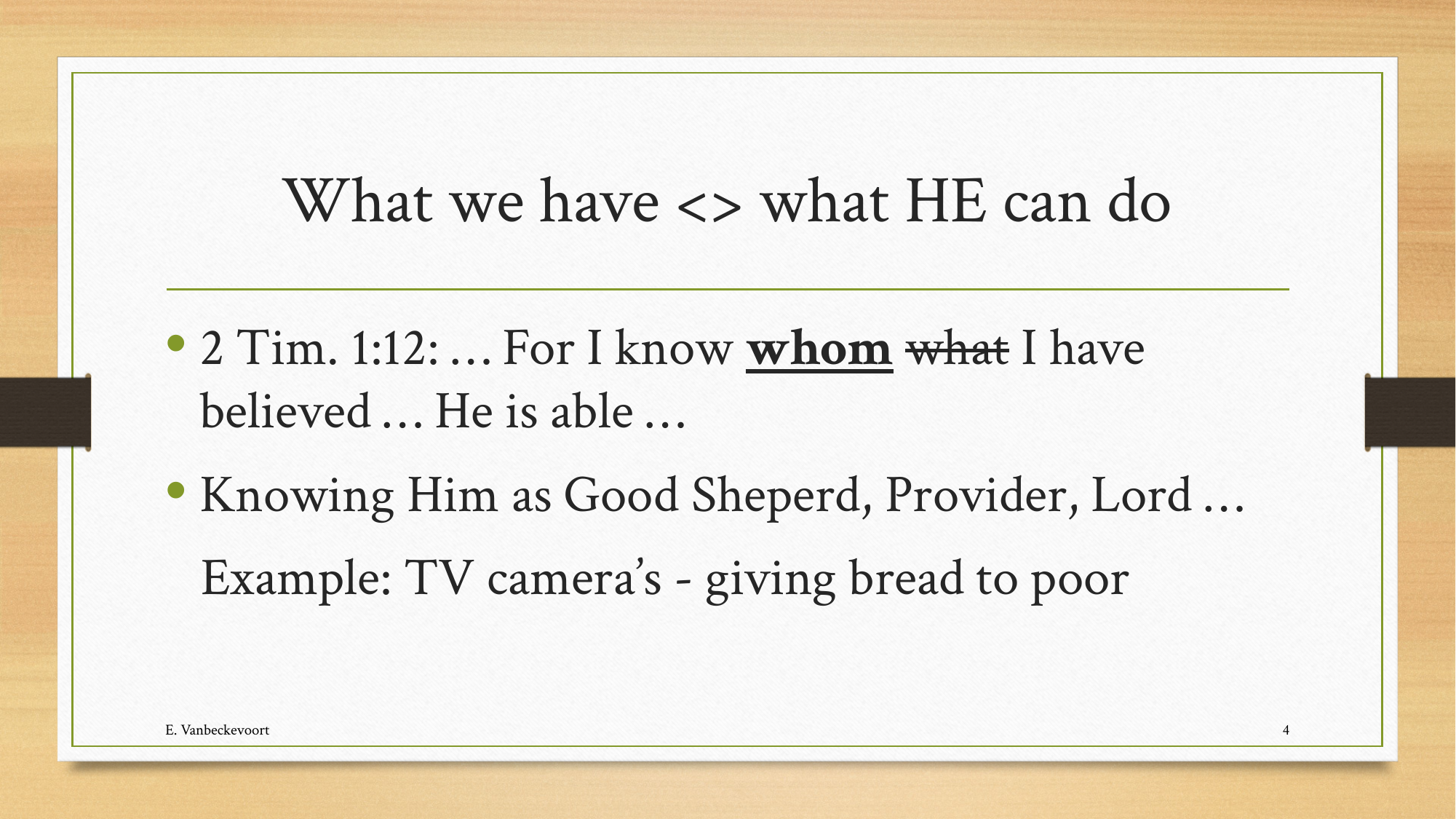

# What we have <> what HE can do
2 Tim. 1:12: … For I know whom what I have believed … He is able …
Knowing Him as Good Sheperd, Provider, Lord …
   Example: TV camera’s - giving bread to poor

E. Vanbeckevoort
4